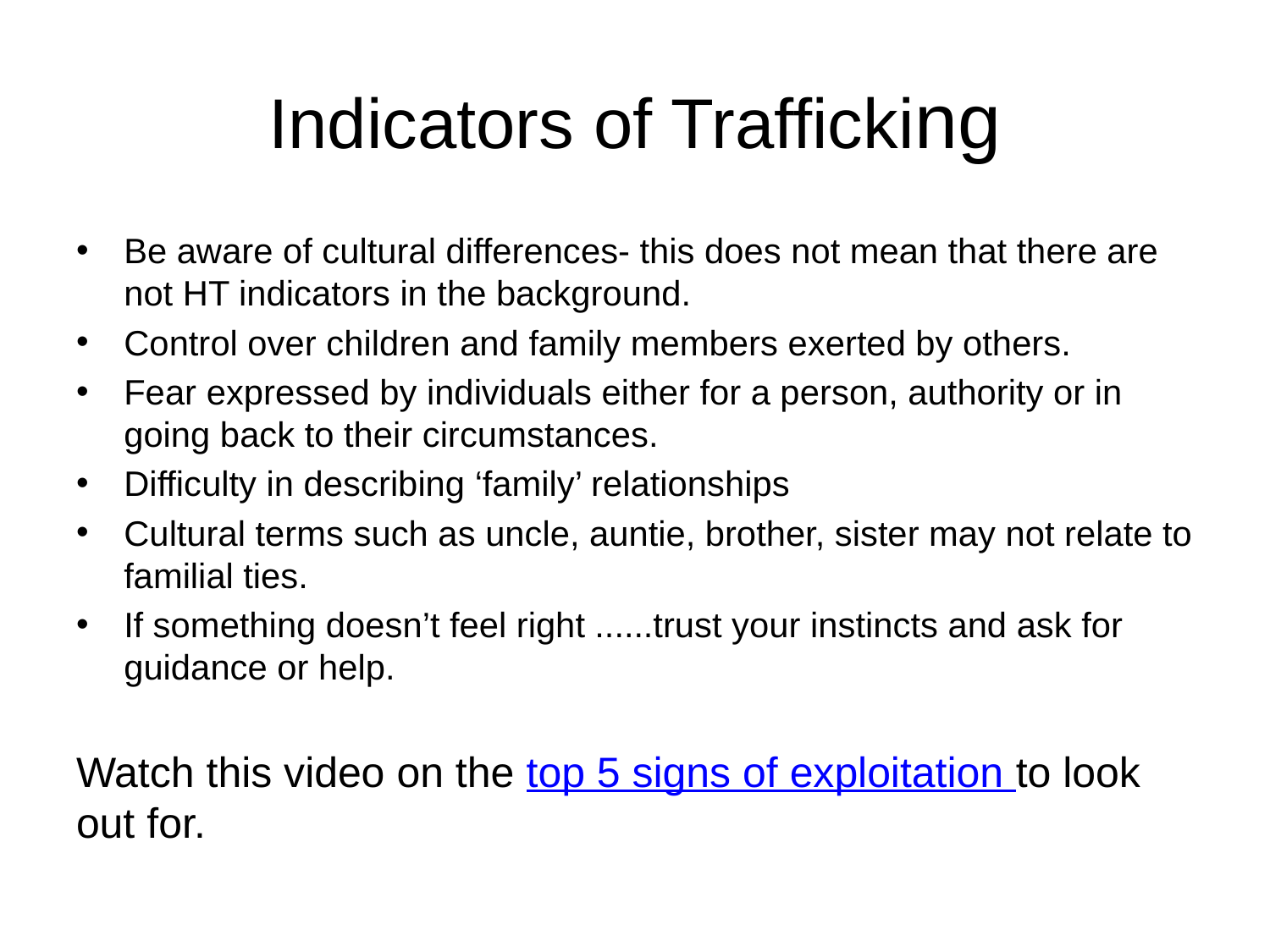

# Indicators of Trafficking
Be aware of cultural differences- this does not mean that there are not HT indicators in the background.
Control over children and family members exerted by others.
Fear expressed by individuals either for a person, authority or in going back to their circumstances.
Difficulty in describing ‘family’ relationships
Cultural terms such as uncle, auntie, brother, sister may not relate to familial ties.
If something doesn’t feel right ......trust your instincts and ask for guidance or help.

Watch this video on the top 5 signs of exploitation to look out for.